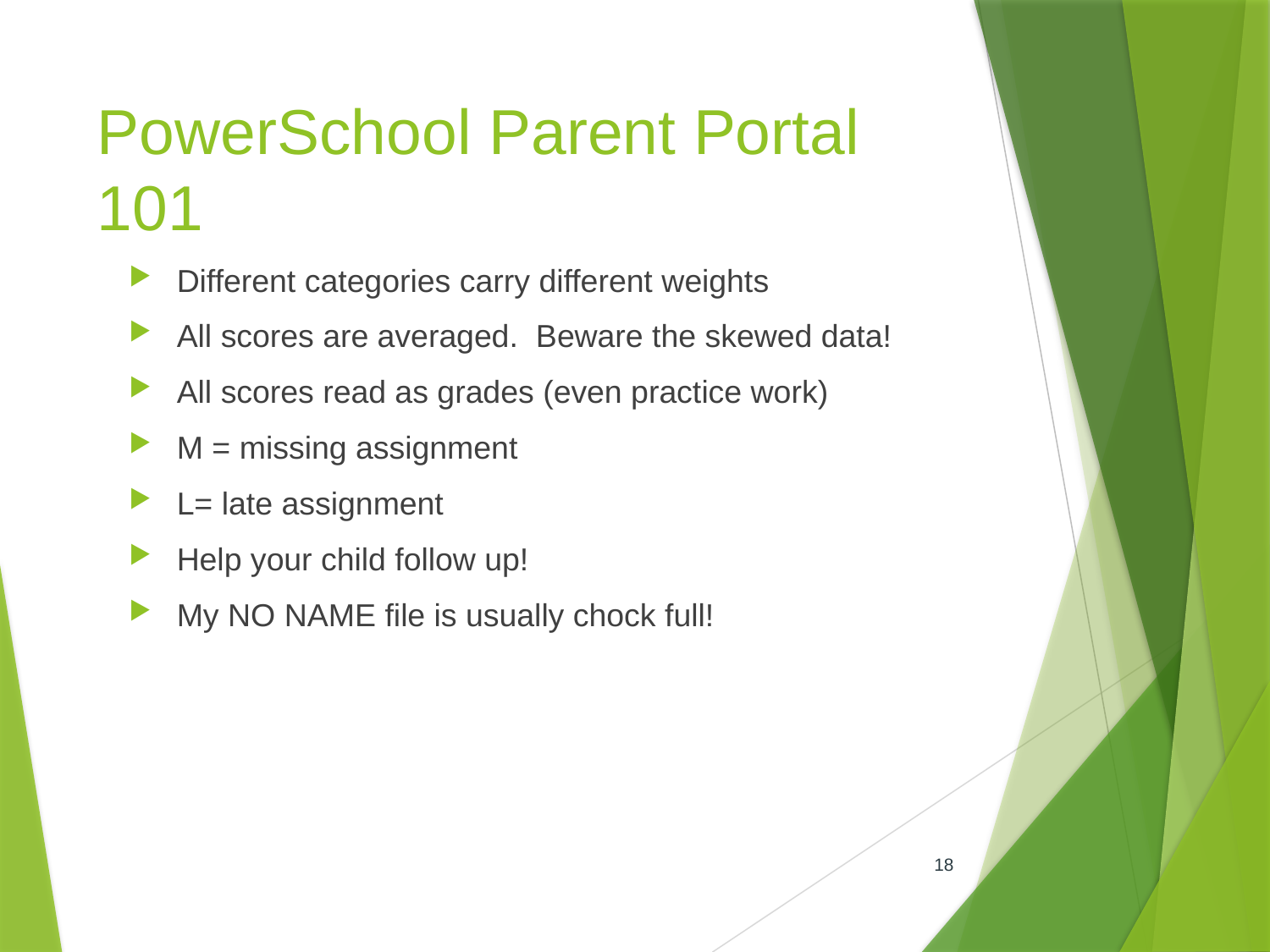

# PowerSchool Parent Portal 101
Different categories carry different weights
All scores are averaged.  Beware the skewed data!
All scores read as grades (even practice work)
M = missing assignment
L= late assignment
Help your child follow up!
My NO NAME file is usually chock full!

18